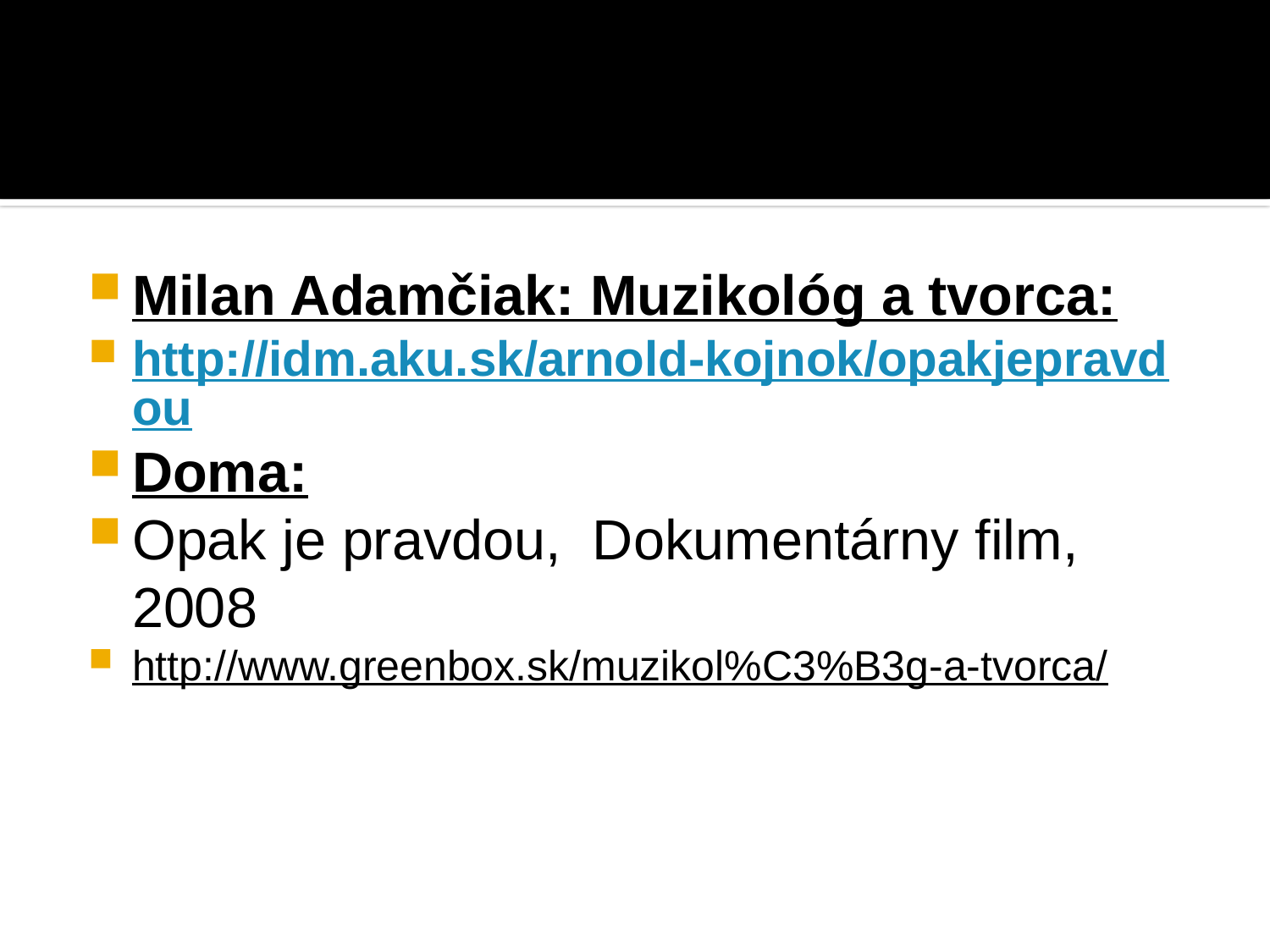

#
Milan Adamčiak: Muzikológ a tvorca:
http://idm.aku.sk/arnold-kojnok/opakjepravdou
Doma:
Opak je pravdou,  Dokumentárny film, 2008
http://www.greenbox.sk/muzikol%C3%B3g-a-tvorca/